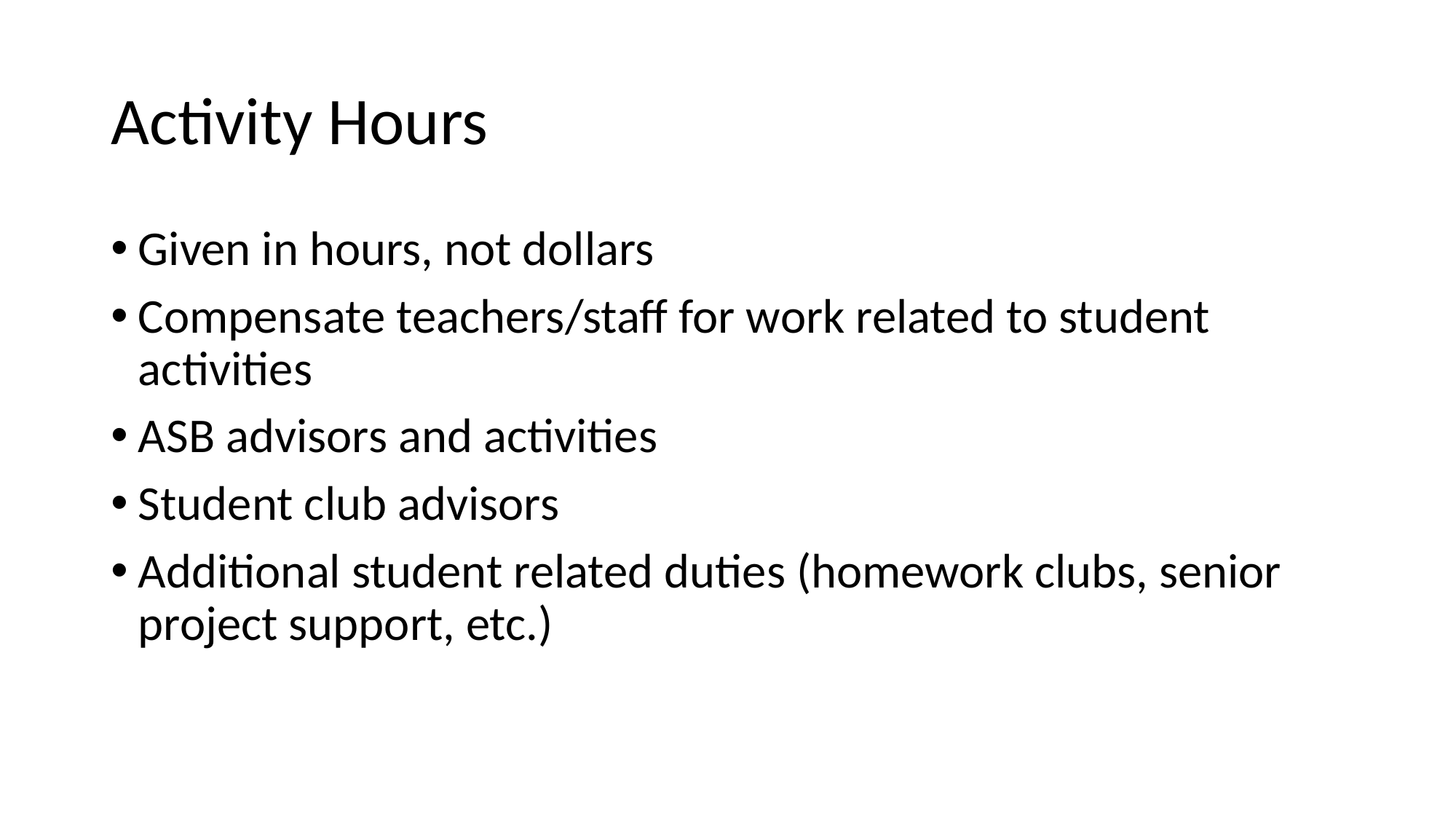

# Activity Hours
Given in hours, not dollars
Compensate teachers/staff for work related to student activities
ASB advisors and activities
Student club advisors
Additional student related duties (homework clubs, senior project support, etc.)